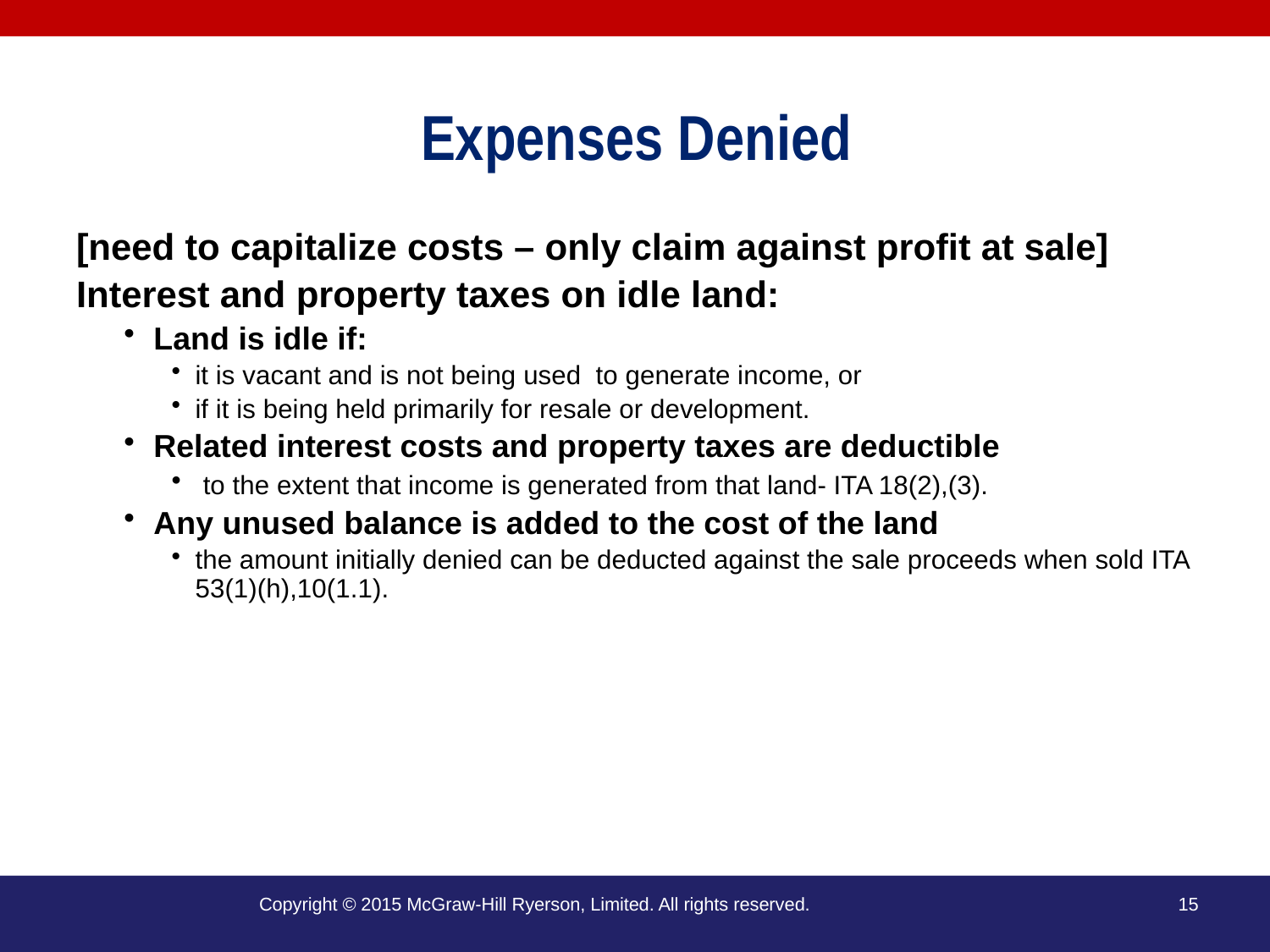

# Expenses Denied
[need to capitalize costs – only claim against profit at sale]
Interest and property taxes on idle land:
Land is idle if:
it is vacant and is not being used  to generate income, or
if it is being held primarily for resale or development.
Related interest costs and property taxes are deductible
 to the extent that income is generated from that land- ITA 18(2),(3).
Any unused balance is added to the cost of the land
the amount initially denied can be deducted against the sale proceeds when sold ITA 53(1)(h),10(1.1).
Copyright © 2015 McGraw-Hill Ryerson, Limited. All rights reserved.
15